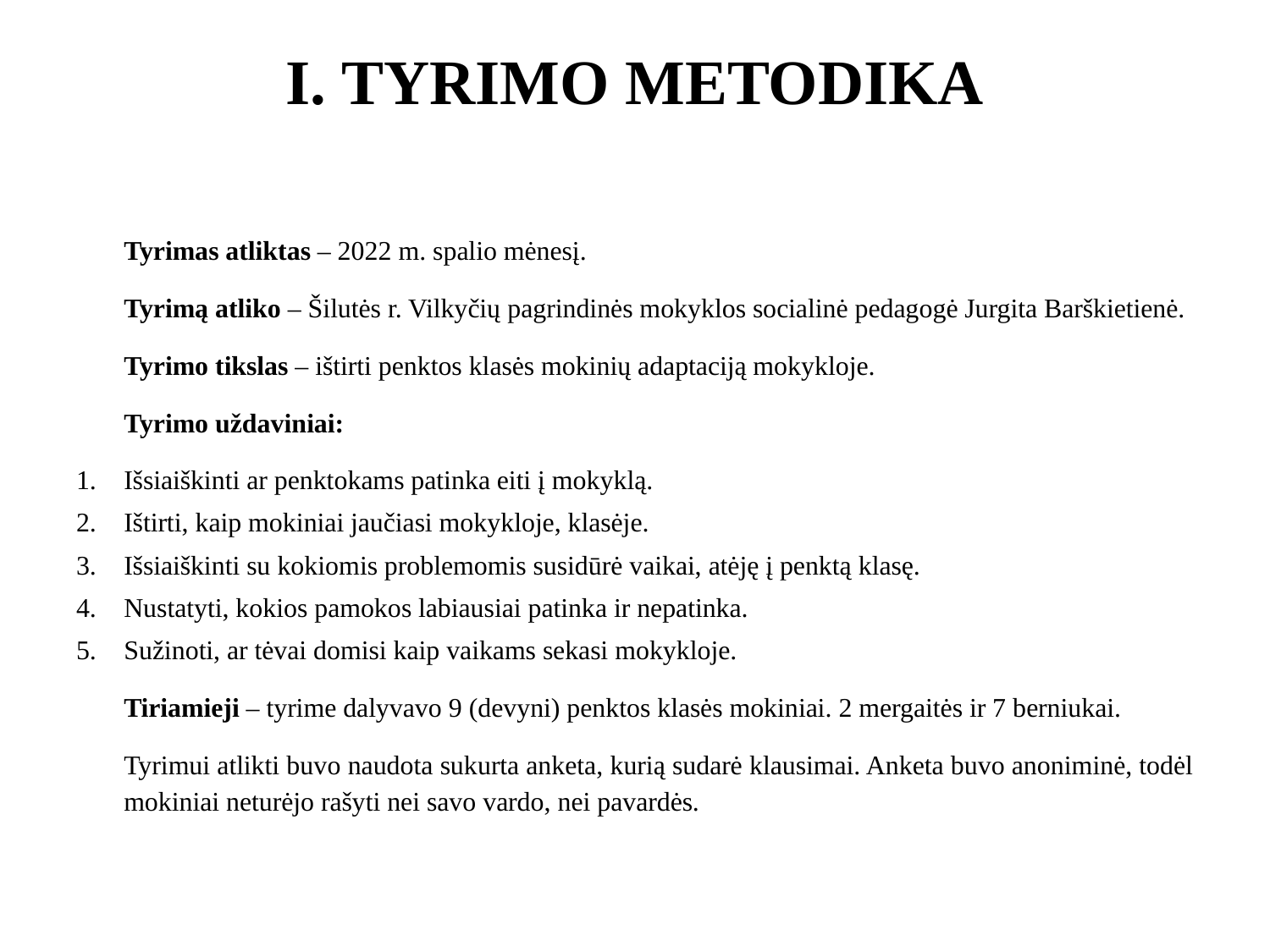

# I. TYRIMO METODIKA
Tyrimas atliktas – 2022 m. spalio mėnesį.
Tyrimą atliko – Šilutės r. Vilkyčių pagrindinės mokyklos socialinė pedagogė Jurgita Barškietienė.
Tyrimo tikslas – ištirti penktos klasės mokinių adaptaciją mokykloje.
Tyrimo uždaviniai:
Išsiaiškinti ar penktokams patinka eiti į mokyklą.
Ištirti, kaip mokiniai jaučiasi mokykloje, klasėje.
Išsiaiškinti su kokiomis problemomis susidūrė vaikai, atėję į penktą klasę.
Nustatyti, kokios pamokos labiausiai patinka ir nepatinka.
Sužinoti, ar tėvai domisi kaip vaikams sekasi mokykloje.
Tiriamieji – tyrime dalyvavo 9 (devyni) penktos klasės mokiniai. 2 mergaitės ir 7 berniukai.
Tyrimui atlikti buvo naudota sukurta anketa, kurią sudarė klausimai. Anketa buvo anoniminė, todėl mokiniai neturėjo rašyti nei savo vardo, nei pavardės.